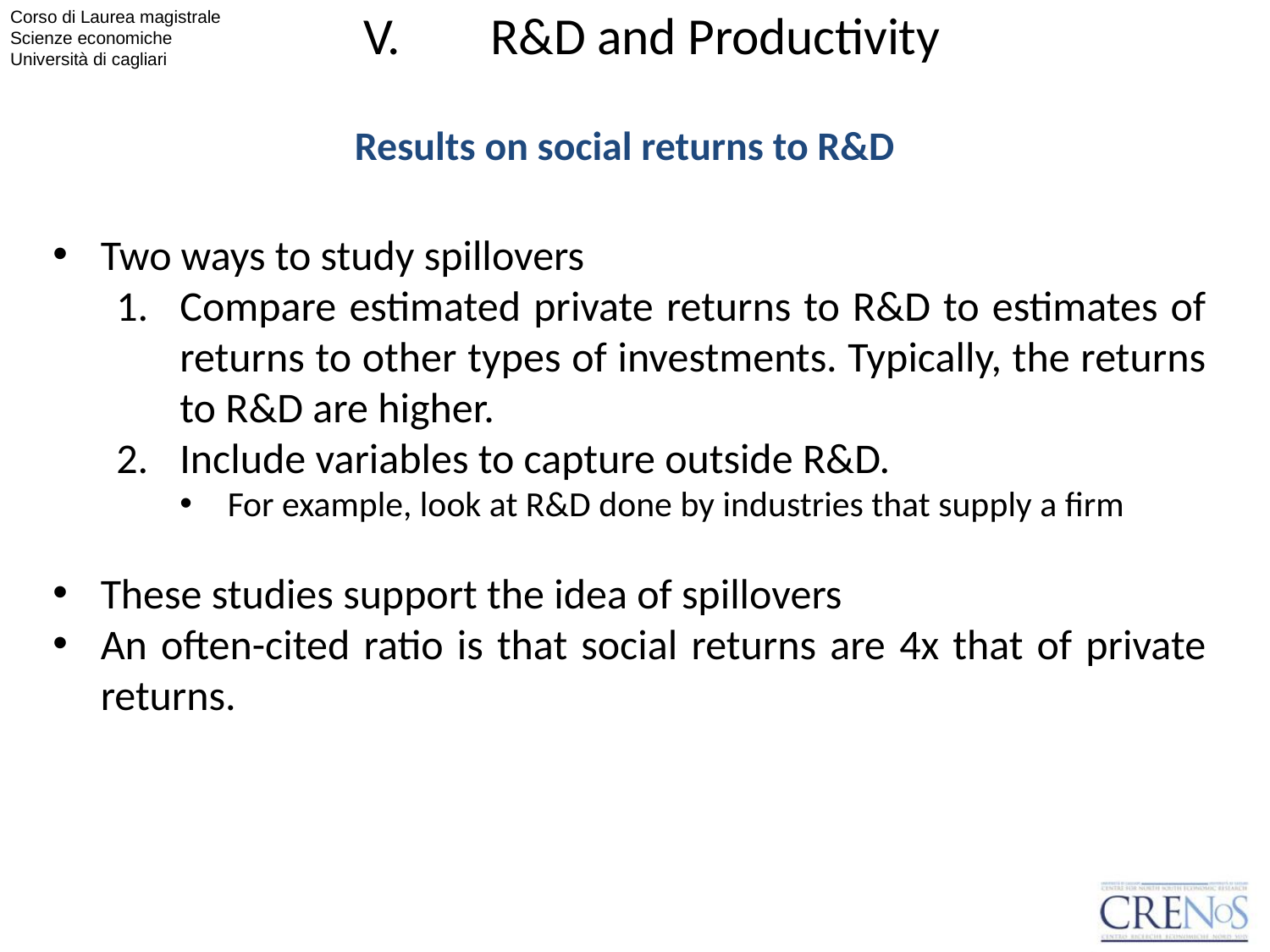

# V.	R&D and Productivity

Results on social returns to R&D

Two ways to study spillovers
Compare estimated private returns to R&D to estimates of returns to other types of investments. Typically, the returns to R&D are higher.
Include variables to capture outside R&D.
For example, look at R&D done by industries that supply a firm

These studies support the idea of spillovers
An often-­cited ratio is that social returns are 4x that of private returns.